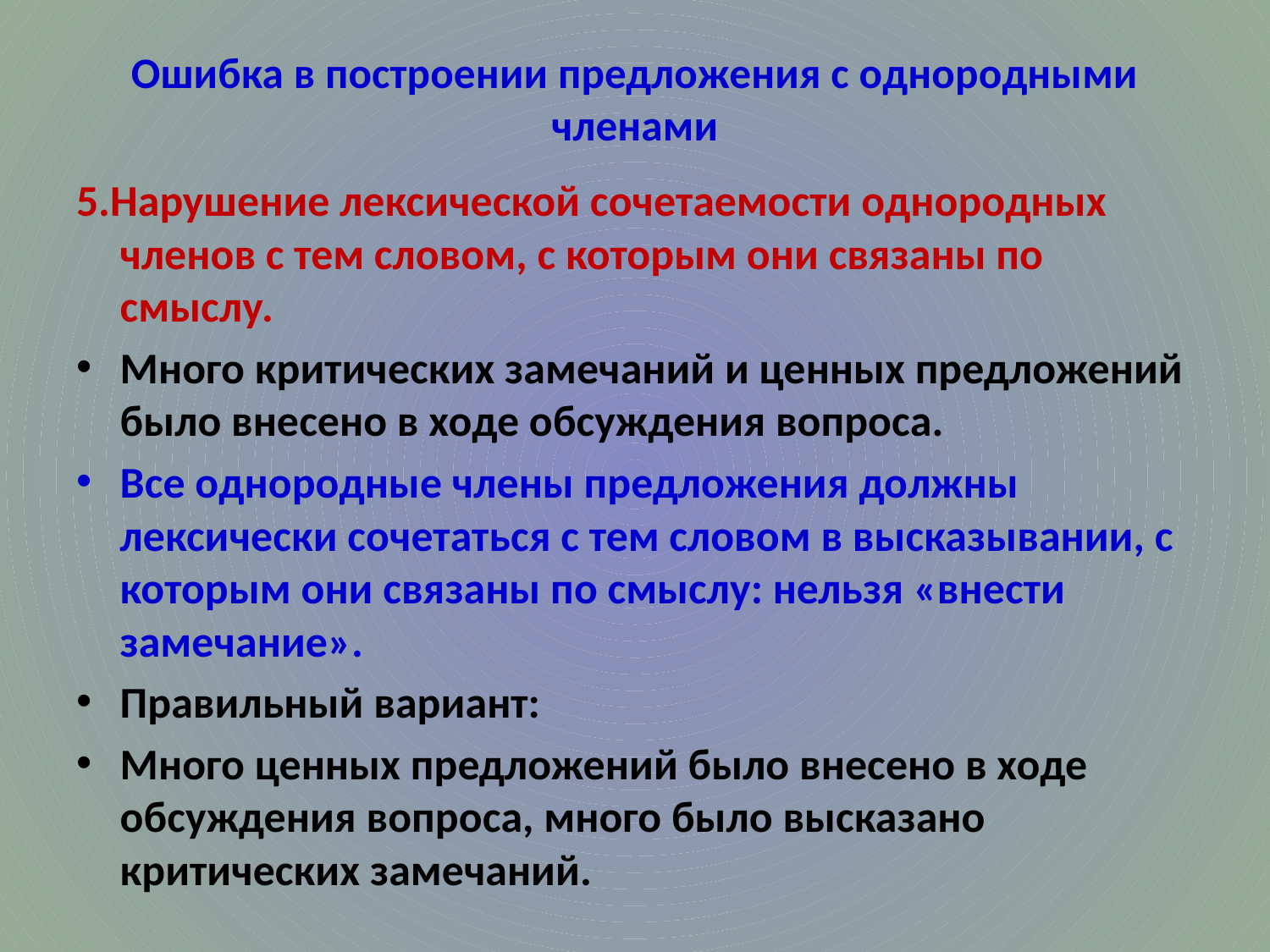

# Ошибка в построении предложения с однородными членами
5.Нарушение лексической сочетаемости однородных членов с тем словом, с которым они связаны по смыслу.
Много критических замечаний и ценных предложений было внесено в ходе обсуждения вопроса.
Все однородные члены предложения должны лексически сочетаться с тем словом в высказывании, с которым они связаны по смыслу: нельзя «внести замечание».
Правильный вариант:
Много ценных предложений было внесено в ходе обсуждения вопроса, много было высказано критических замечаний.